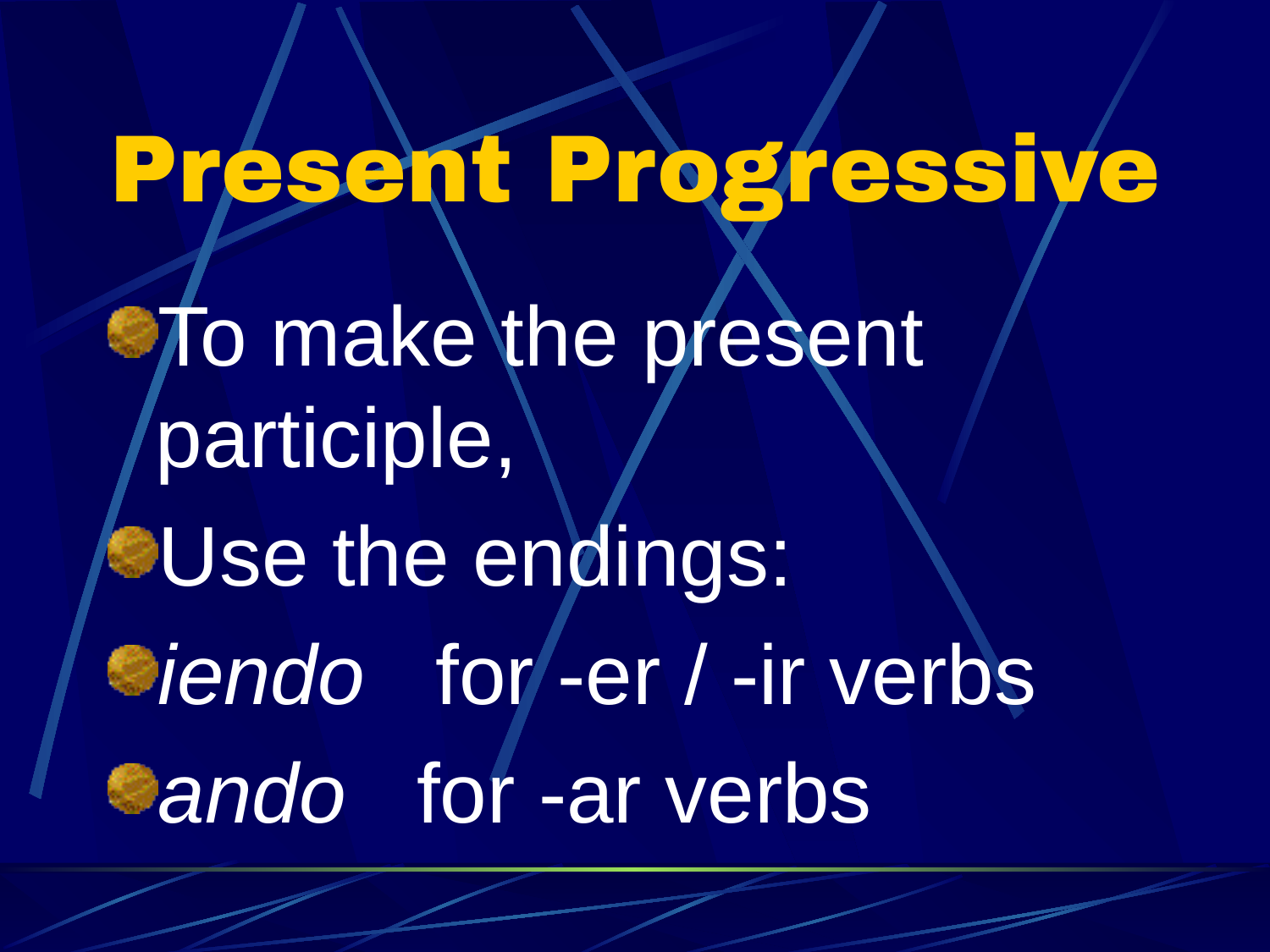

# Present Progressive
To make the present participle,
Use the endings:
iendo   for -er / -ir verbs
ando   for -ar verbs